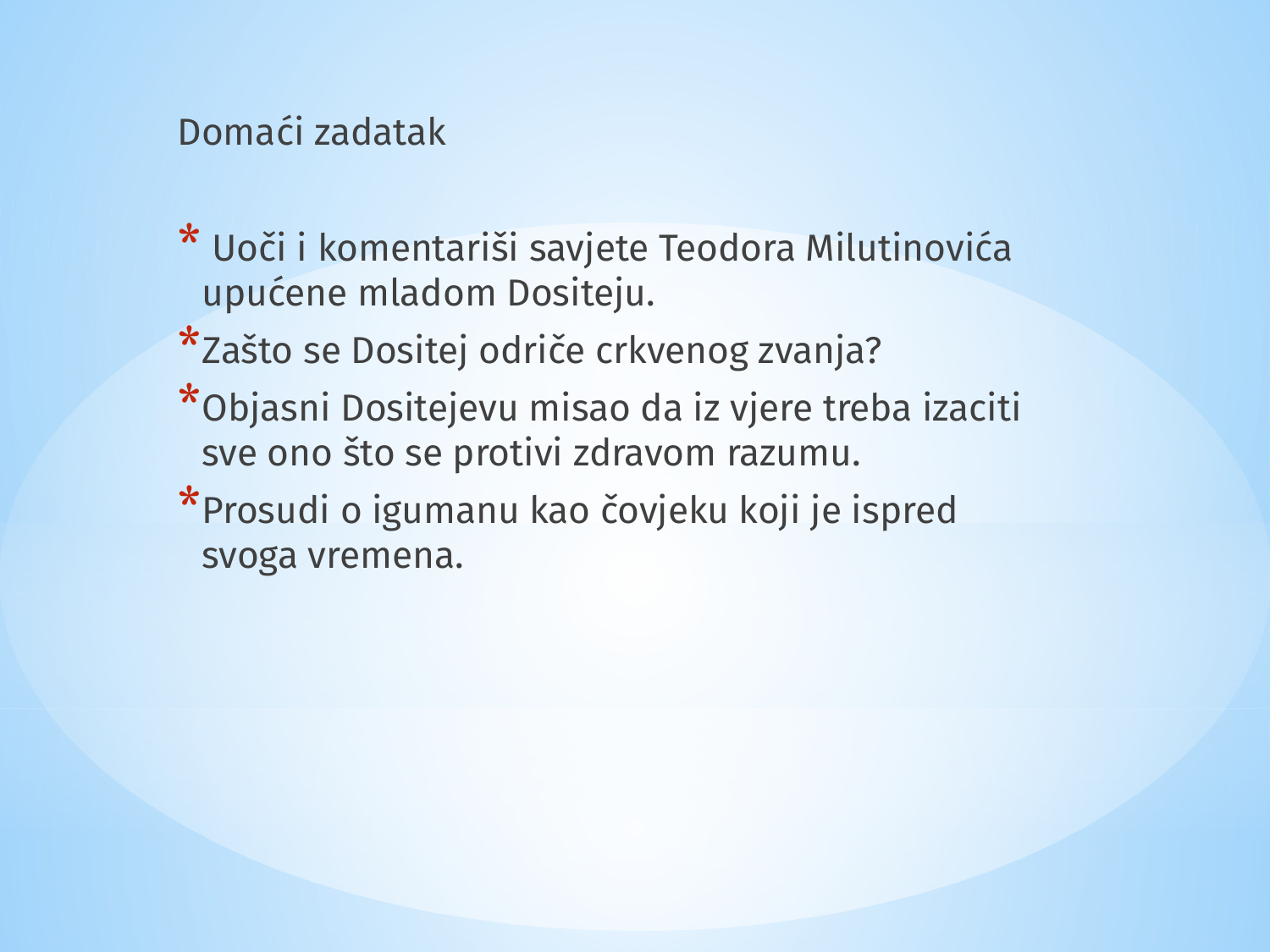

Domaći zadatak

 Uoči i komentariši savjete Teodora Milutinovića upućene mladom Dositeju.
Zašto se Dositej odriče crkvenog zvanja?
Objasni Dositejevu misao da iz vjere treba izaciti sve ono što se protivi zdravom razumu.
Prosudi o igumanu kao čovjeku koji je ispred svoga vremena.